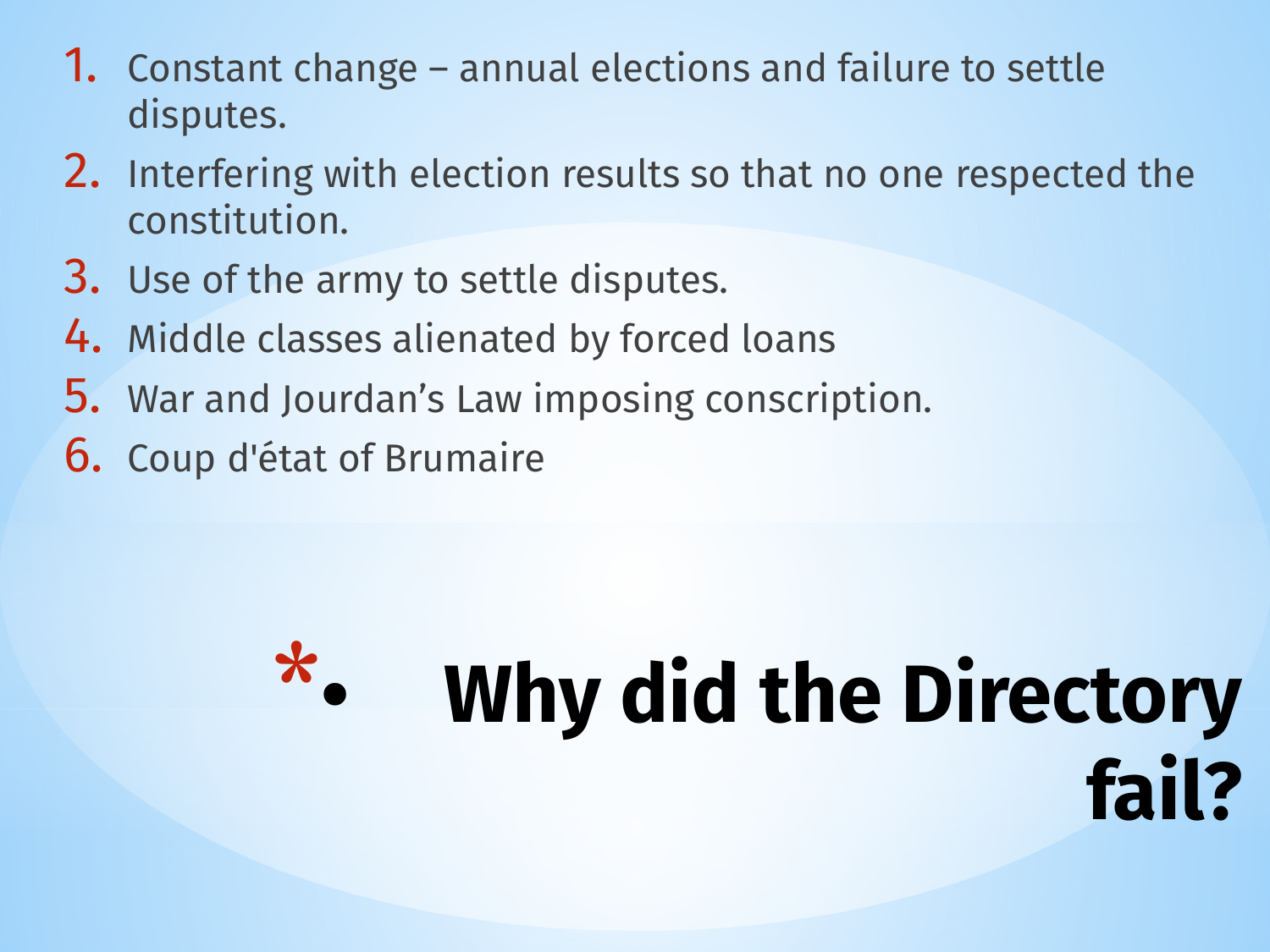

Constant change – annual elections and failure to settle disputes.
Interfering with election results so that no one respected the constitution.
Use of the army to settle disputes.
Middle classes alienated by forced loans
War and Jourdan’s Law imposing conscription.
Coup d'état of Brumaire
# •	Why did the Directory fail?